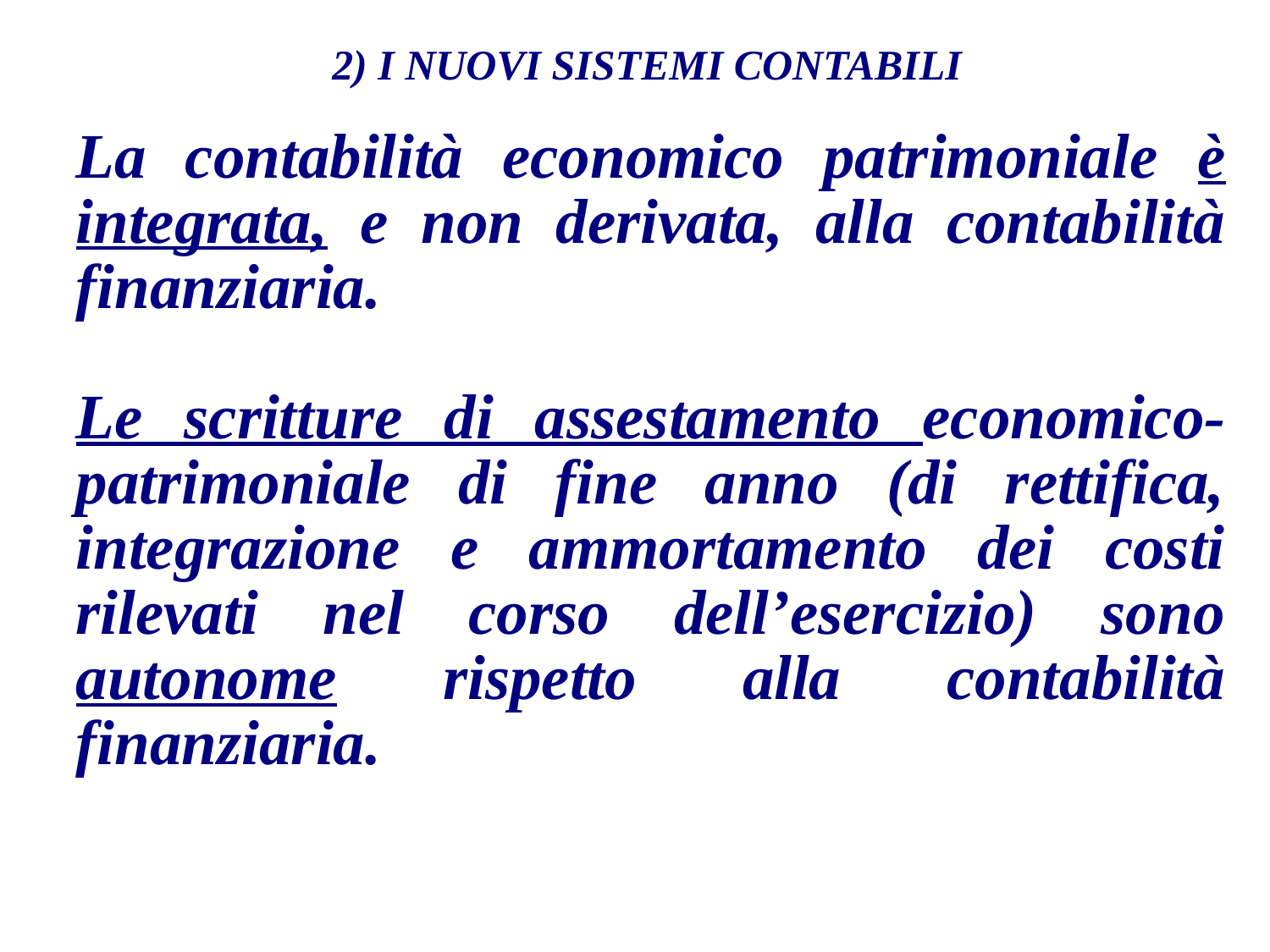

2) I NUOVI SISTEMI CONTABILI
	La contabilità economico patrimoniale è integrata, e non derivata, alla contabilità finanziaria.

	Le scritture di assestamento economico-patrimoniale di fine anno (di rettifica, integrazione e ammortamento dei costi rilevati nel corso dell’esercizio) sono autonome rispetto alla contabilità finanziaria.